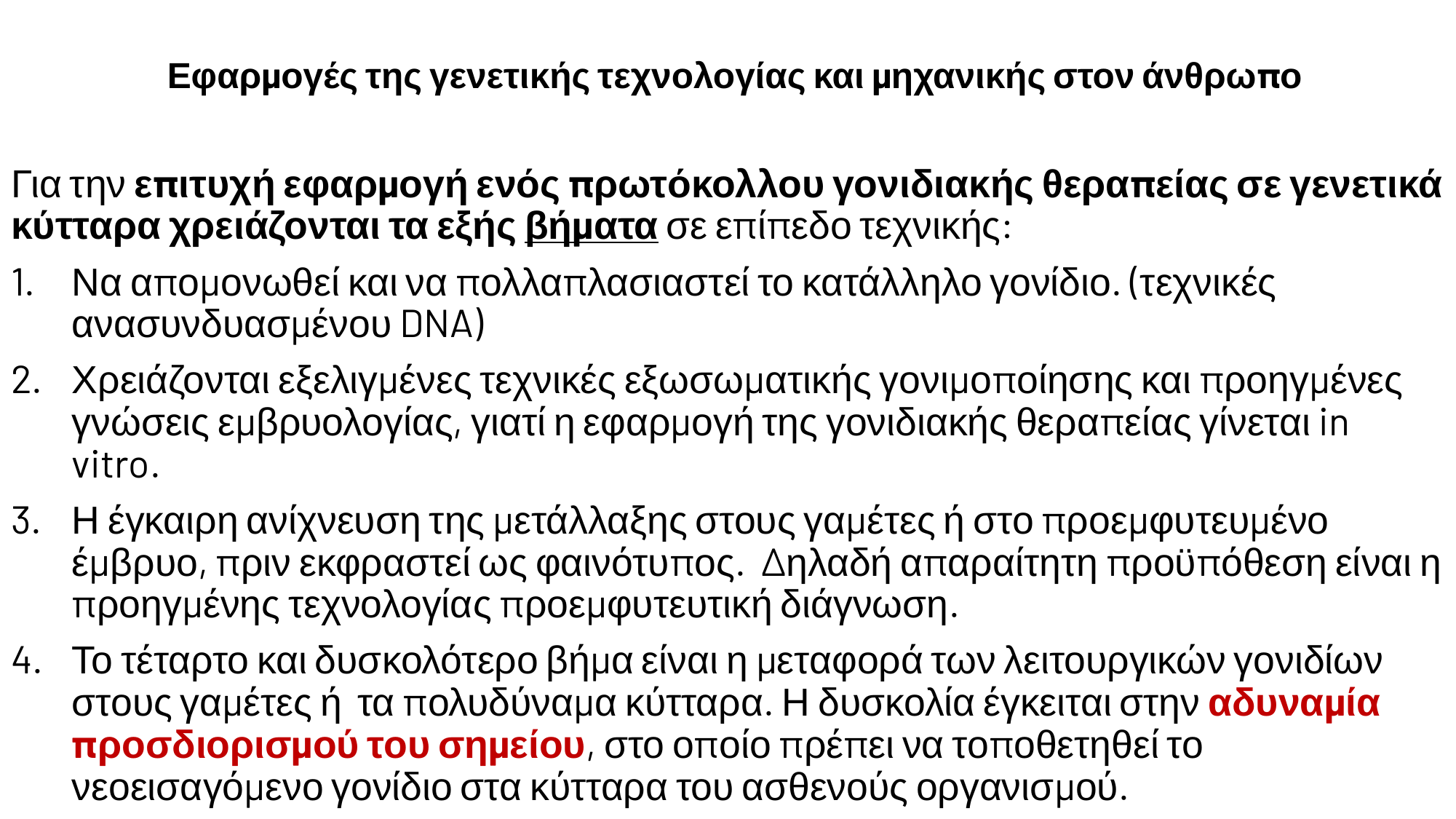

# Εφαρμογές της γενετικής τεχνολογίας και μηχανικής στον άνθρωπο
Για την επιτυχή εφαρμογή ενός πρωτόκολλου γονιδιακής θεραπείας σε γενετικά κύτταρα χρειάζονται τα εξής βήματα σε επίπεδο τεχνικής:
Να απομονωθεί και να πολλαπλασιαστεί το κατάλληλο γονίδιο. (τεχνικές ανασυνδυασμένου DNA)
Χρειάζονται εξελιγμένες τεχνικές εξωσωματικής γονιμοποίησης και προηγμένες γνώσεις εμβρυολογίας, γιατί η εφαρμογή της γονιδιακής θεραπείας γίνεται in vitro.
Η έγκαιρη ανίχνευση της μετάλλαξης στους γαμέτες ή στο προεμφυτευμένο έμβρυο, πριν εκφραστεί ως φαινότυπος.  Δηλαδή απαραίτητη προϋπόθεση είναι η προηγμένης τεχνολογίας προεμφυτευτική διάγνωση.
Το τέταρτο και δυσκολότερο βήμα είναι η μεταφορά των λειτουργικών γονιδίων στους γαμέτες ή  τα πολυδύναμα κύτταρα. Η δυσκολία έγκειται στην αδυναμία προσδιορισμού του σημείου, στο οποίο πρέπει να τοποθετηθεί το νεοεισαγόμενο γονίδιο στα κύτταρα του ασθενούς οργανισμού.